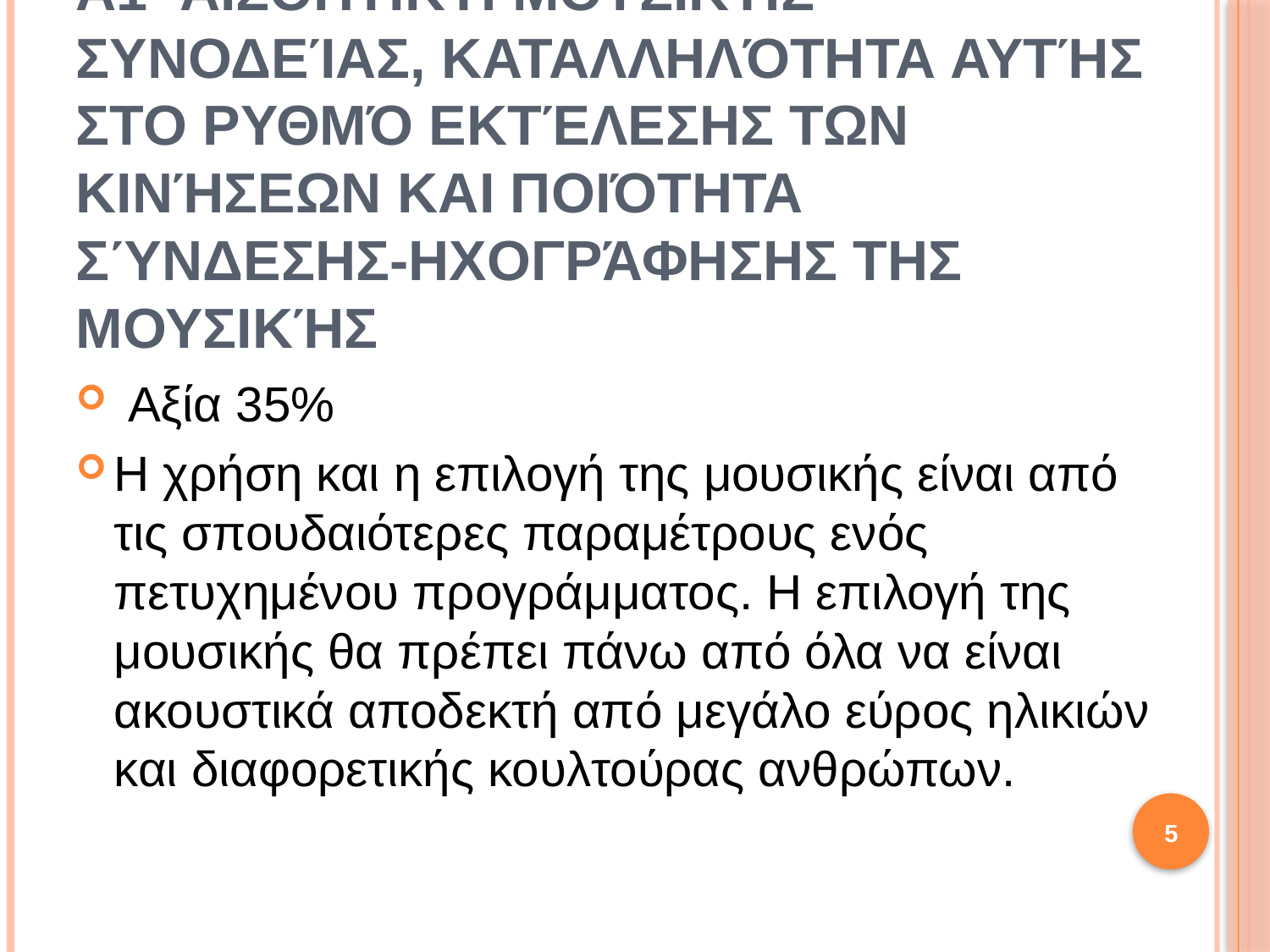

# A1  Αισθητική μουσικής συνοδείας, καταλληλότητα αυτής στο ρυθμό εκτέλεσης των κινήσεων και ποιότητα σύνδεσης-ηχογράφησης της μουσικής
 Αξία 35%
Η χρήση και η επιλογή της μουσικής είναι από τις σπουδαιότερες παραμέτρους ενός πετυχημένου προγράμματος. Η επιλογή της μουσικής θα πρέπει πάνω από όλα να είναι ακουστικά αποδεκτή από μεγάλο εύρος ηλικιών και διαφορετικής κουλτούρας ανθρώπων.
5